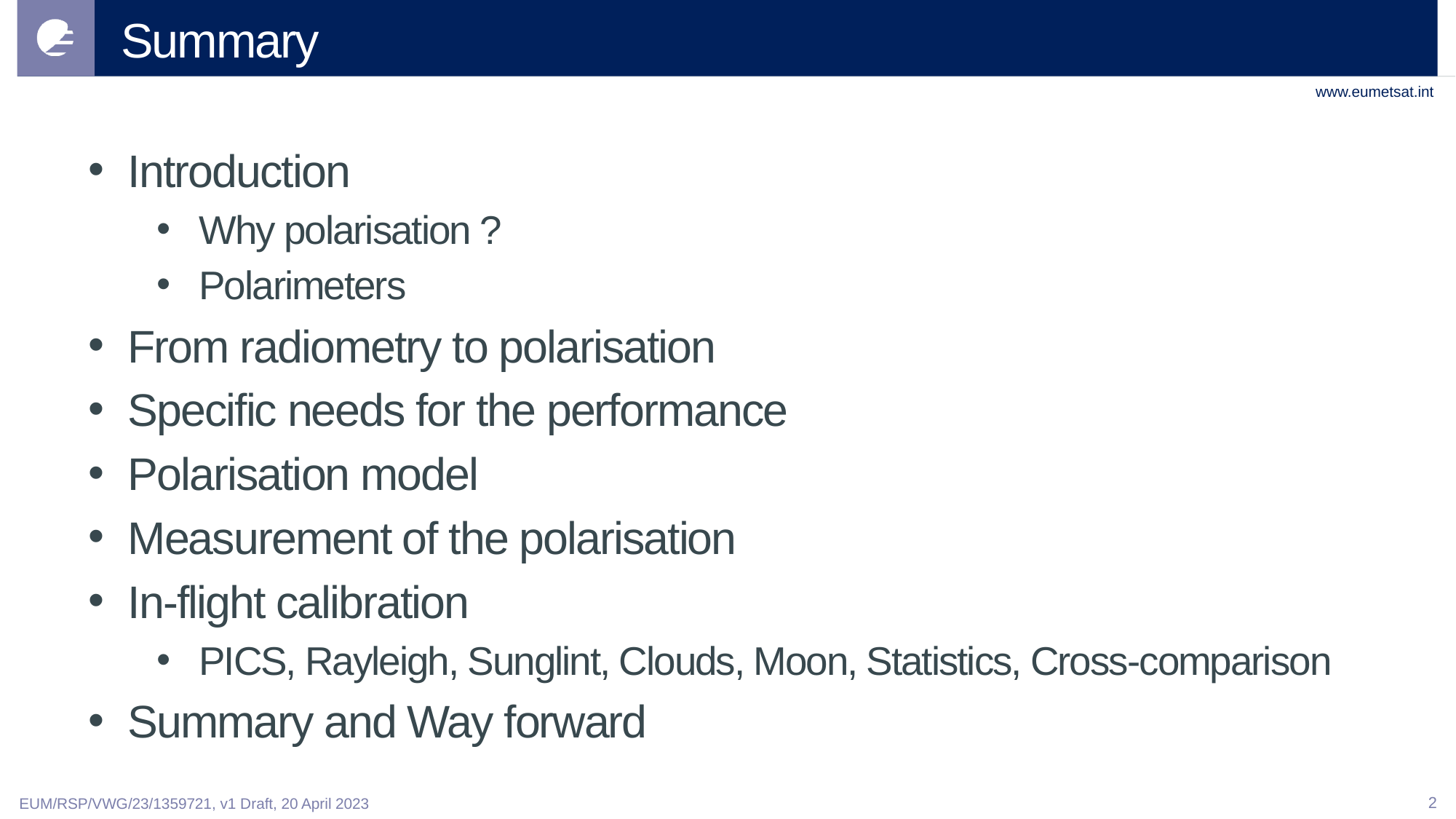

# Summary
Introduction
Why polarisation ?
Polarimeters
From radiometry to polarisation
Specific needs for the performance
Polarisation model
Measurement of the polarisation
In-flight calibration
PICS, Rayleigh, Sunglint, Clouds, Moon, Statistics, Cross-comparison
Summary and Way forward